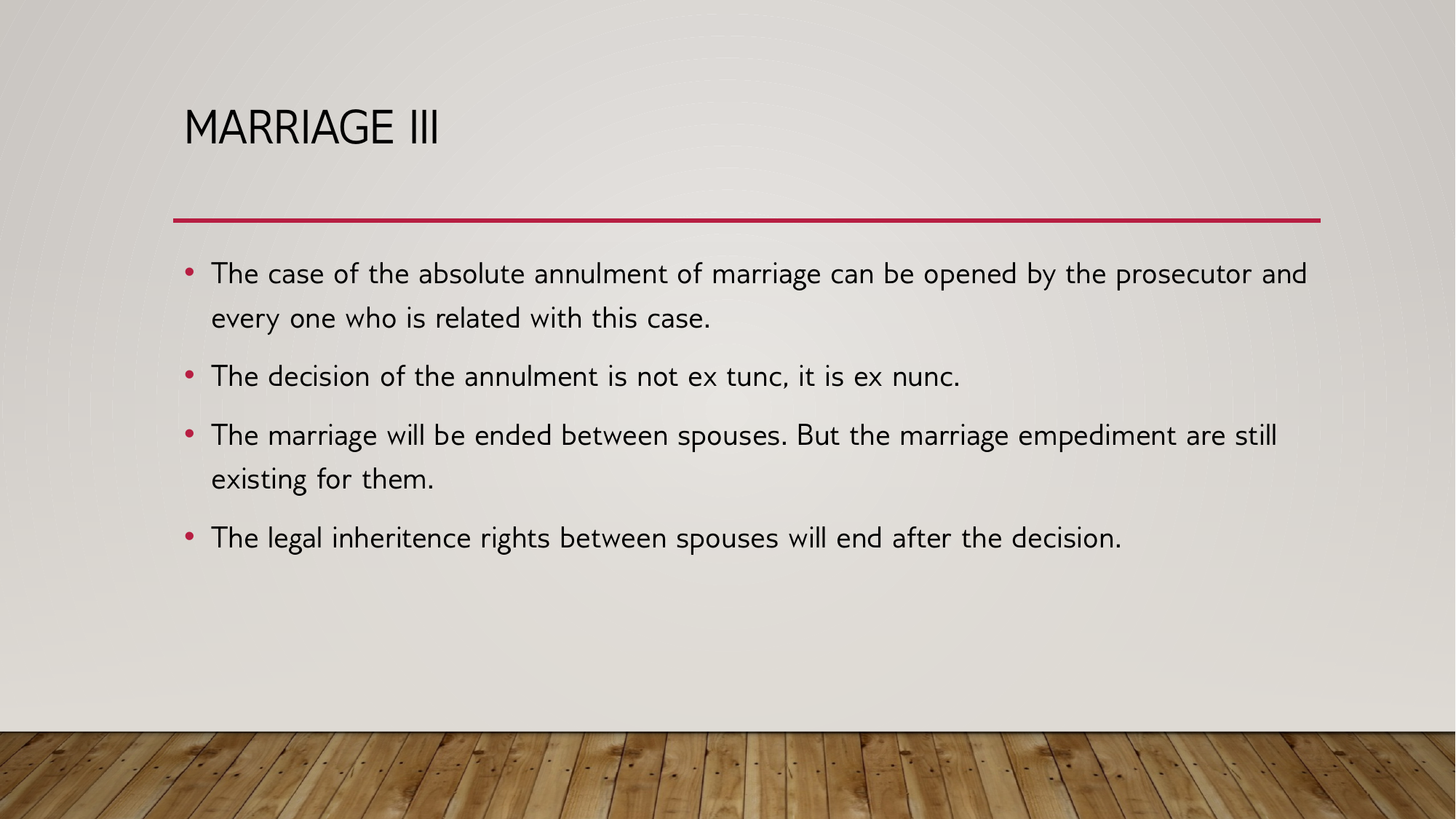

# Marrıage III
The case of the absolute annulment of marriage can be opened by the prosecutor and every one who is related with this case.
The decision of the annulment is not ex tunc, it is ex nunc.
The marriage will be ended between spouses. But the marriage empediment are still existing for them.
The legal inheritence rights between spouses will end after the decision.